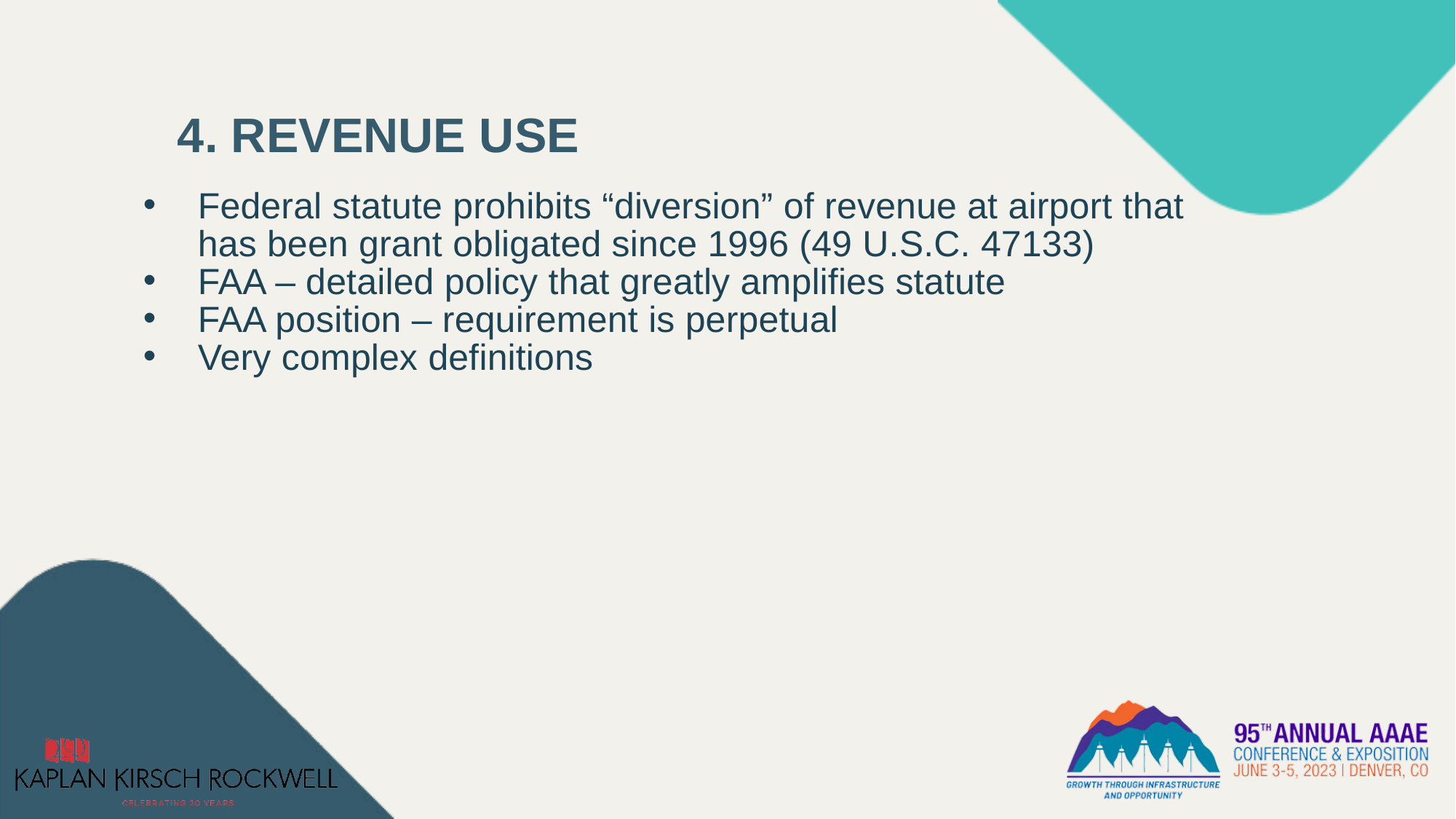

4. REVENUE USE

Federal statute prohibits “diversion” of revenue at airport that has been grant obligated since 1996 (49 U.S.C. 47133)
FAA – detailed policy that greatly amplifies statute
FAA position – requirement is perpetual
Very complex definitions